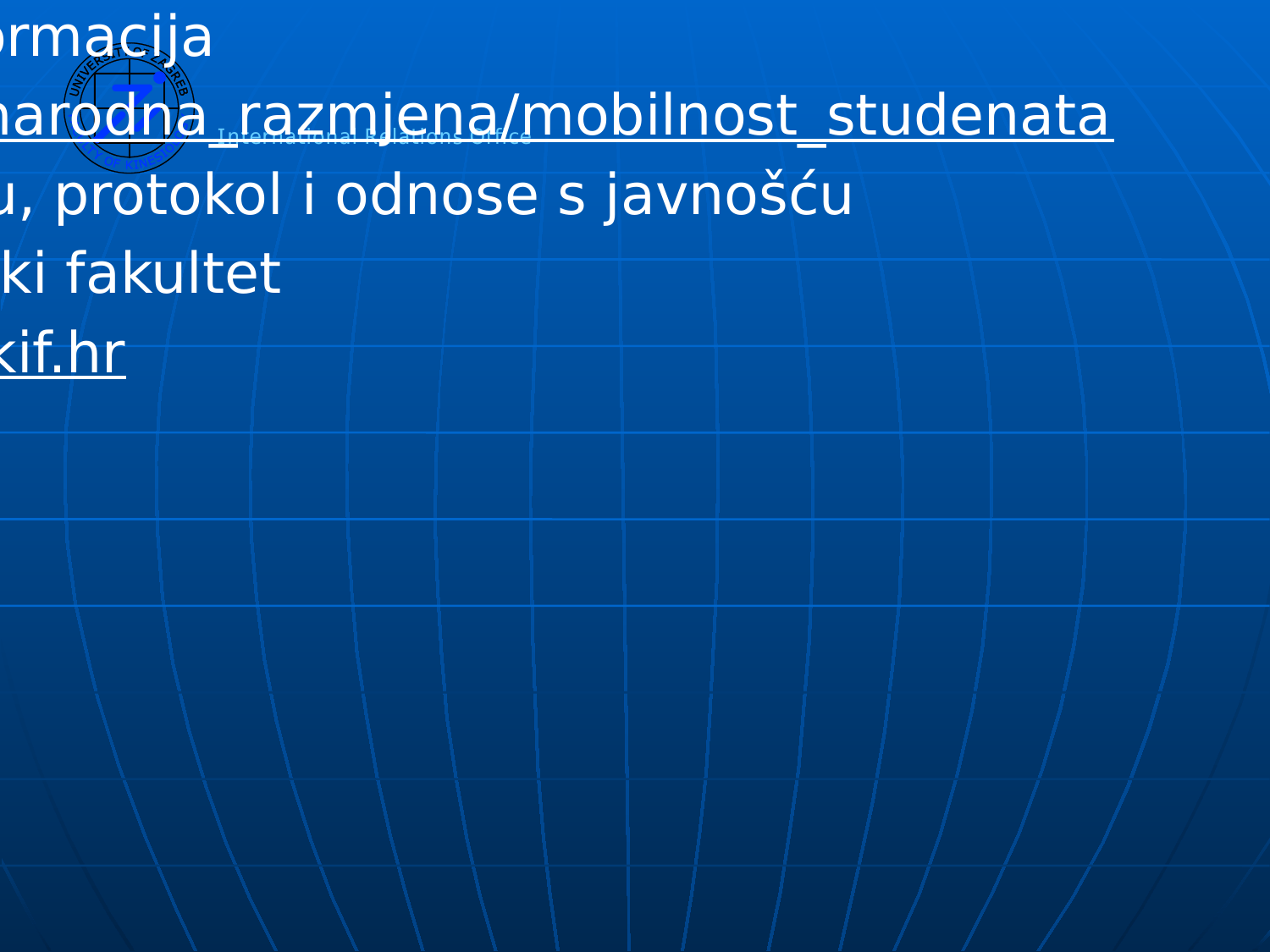

Više informacija
https://www.kif.unizg.hr/suradnja/medunarodna_razmjena/mobilnost_studenata
Ured za međunarodnu suradnju, protokol i odnose s javnošću
Kineziološki fakultet
iro@kif.hr